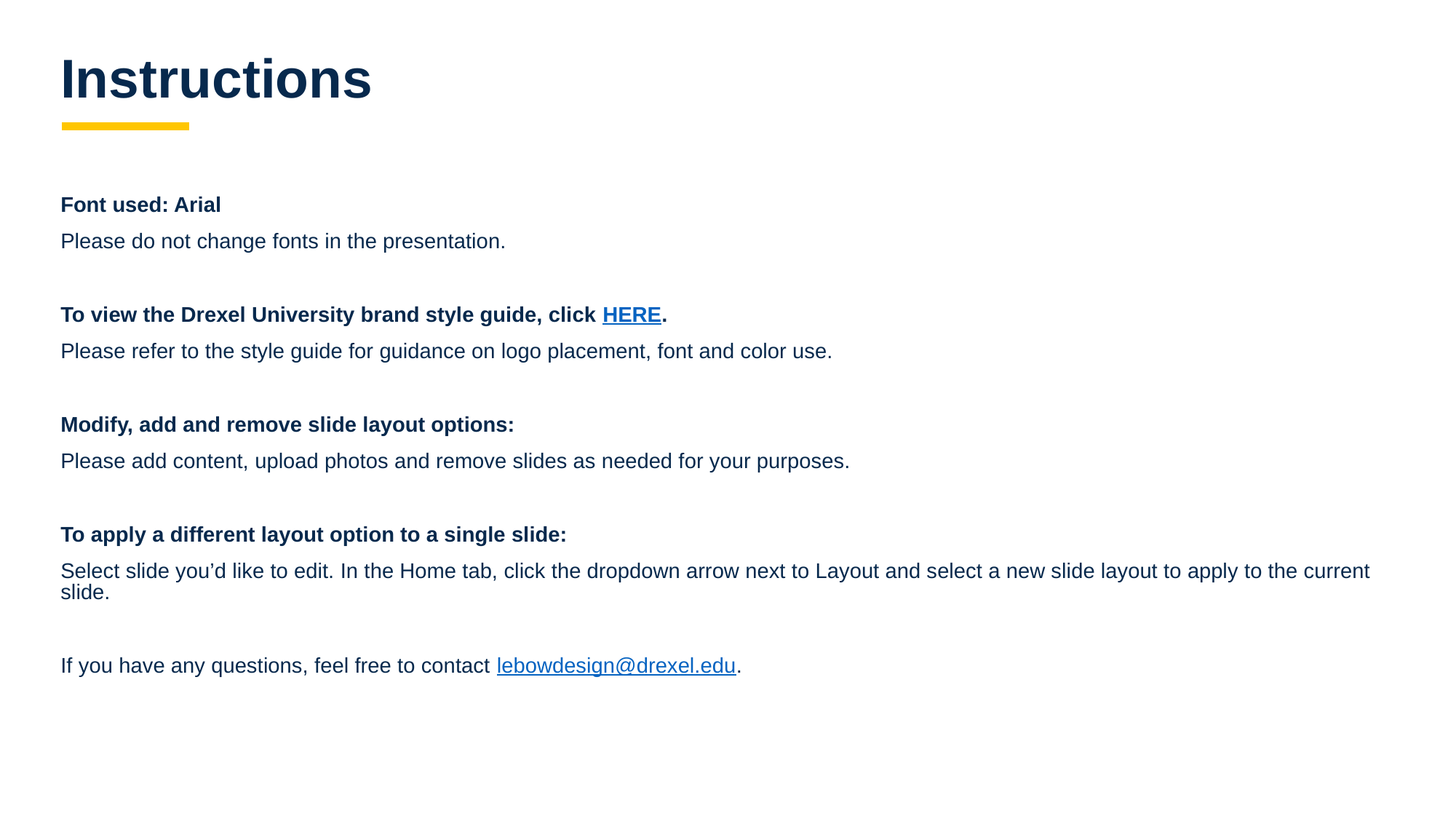

# Instructions
Font used: Arial
Please do not change fonts in the presentation.

To view the Drexel University brand style guide, click HERE.
Please refer to the style guide for guidance on logo placement, font and color use.

Modify, add and remove slide layout options:
Please add content, upload photos and remove slides as needed for your purposes.

To apply a different layout option to a single slide:
Select slide you’d like to edit. In the Home tab, click the dropdown arrow next to Layout and select a new slide layout to apply to the current slide.

If you have any questions, feel free to contact lebowdesign@drexel.edu.